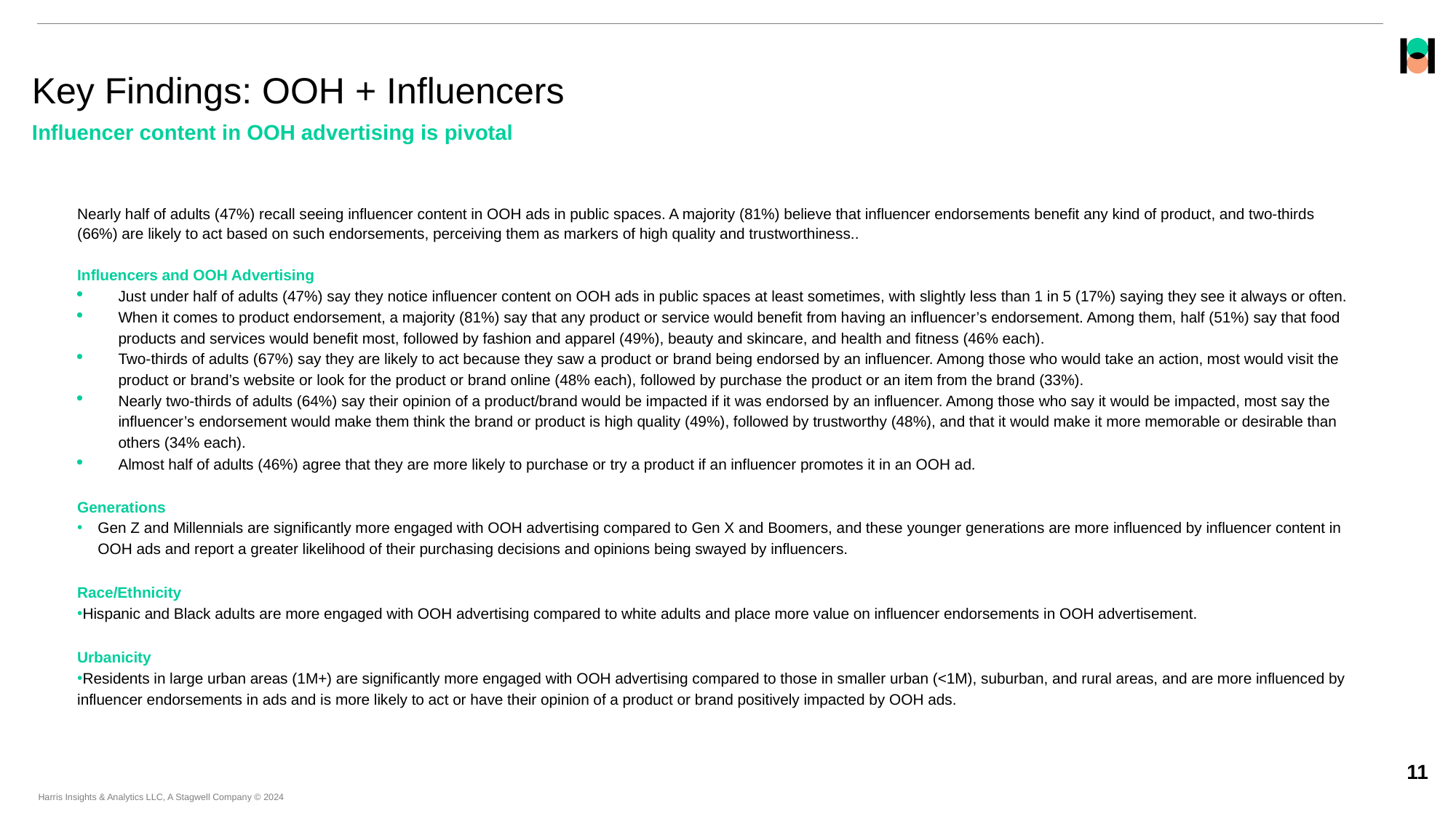

# Key Findings: OOH + Influencers
Influencer content in OOH advertising is pivotal
Nearly half of adults (47%) recall seeing influencer content in OOH ads in public spaces. A majority (81%) believe that influencer endorsements benefit any kind of product, and two-thirds (66%) are likely to act based on such endorsements, perceiving them as markers of high quality and trustworthiness..

Influencers and OOH Advertising
Just under half of adults (47%) say they notice influencer content on OOH ads in public spaces at least sometimes, with slightly less than 1 in 5 (17%) saying they see it always or often.
When it comes to product endorsement, a majority (81%) say that any product or service would benefit from having an influencer’s endorsement. Among them, half (51%) say that food products and services would benefit most, followed by fashion and apparel (49%), beauty and skincare, and health and fitness (46% each).
Two-thirds of adults (67%) say they are likely to act because they saw a product or brand being endorsed by an influencer. Among those who would take an action, most would visit the product or brand’s website or look for the product or brand online (48% each), followed by purchase the product or an item from the brand (33%).
Nearly two-thirds of adults (64%) say their opinion of a product/brand would be impacted if it was endorsed by an influencer. Among those who say it would be impacted, most say the influencer’s endorsement would make them think the brand or product is high quality (49%), followed by trustworthy (48%), and that it would make it more memorable or desirable than others (34% each).
Almost half of adults (46%) agree that they are more likely to purchase or try a product if an influencer promotes it in an OOH ad.

Generations
Gen Z and Millennials are significantly more engaged with OOH advertising compared to Gen X and Boomers, and these younger generations are more influenced by influencer content in OOH ads and report a greater likelihood of their purchasing decisions and opinions being swayed by influencers.
Race/Ethnicity
Hispanic and Black adults are more engaged with OOH advertising compared to white adults and place more value on influencer endorsements in OOH advertisement.
Urbanicity
Residents in large urban areas (1M+) are significantly more engaged with OOH advertising compared to those in smaller urban (<1M), suburban, and rural areas, and are more influenced by influencer endorsements in ads and is more likely to act or have their opinion of a product or brand positively impacted by OOH ads.